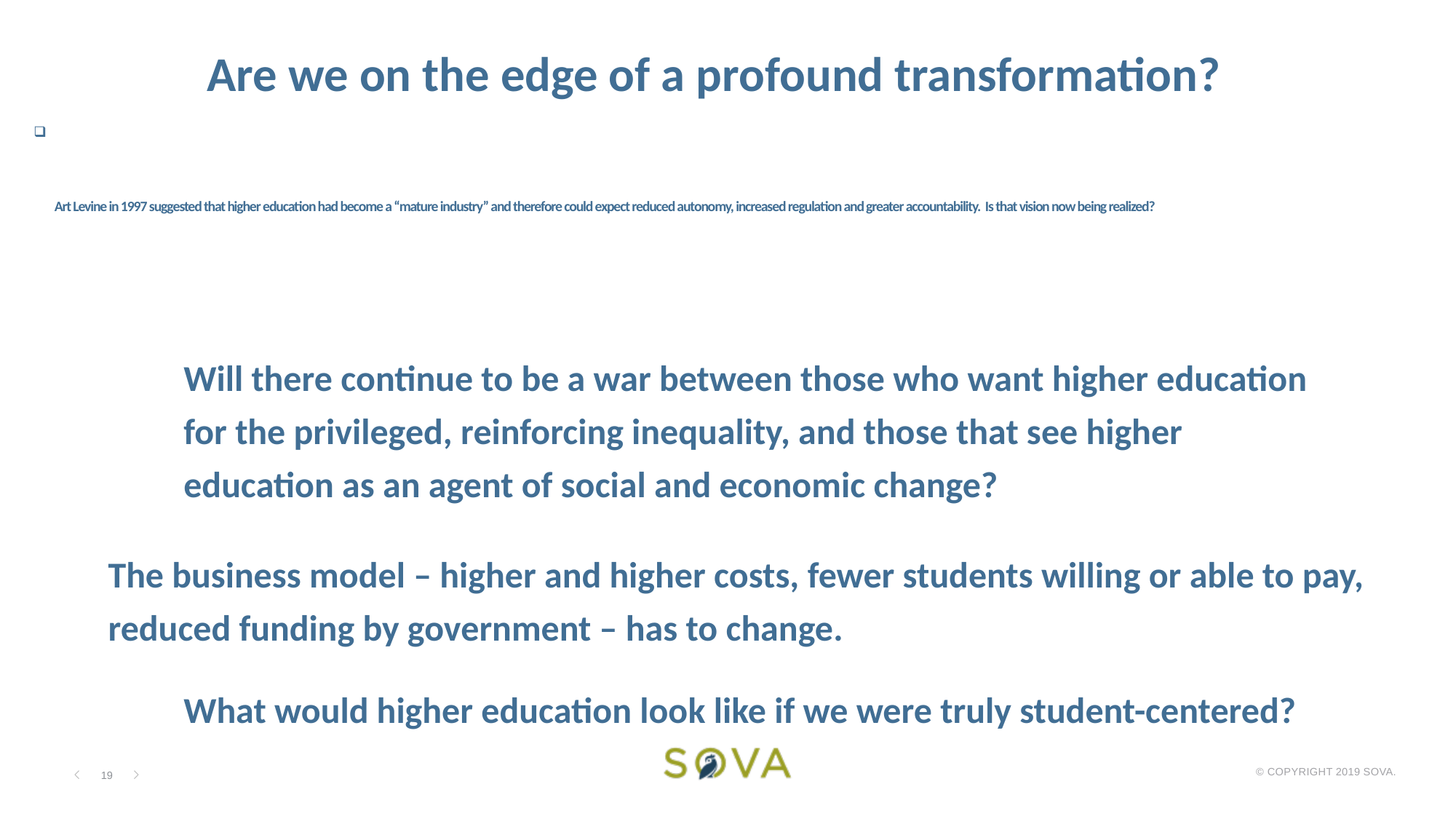

Are we on the edge of a profound transformation?
# Art Levine in 1997 suggested that higher education had become a “mature industry” and therefore could expect reduced autonomy, increased regulation and greater accountability.  Is that vision now being realized?
Will there continue to be a war between those who want higher education for the privileged, reinforcing inequality, and those that see higher education as an agent of social and economic change?
The business model – higher and higher costs, fewer students willing or able to pay,
reduced funding by government – has to change.
What would higher education look like if we were truly student-centered?